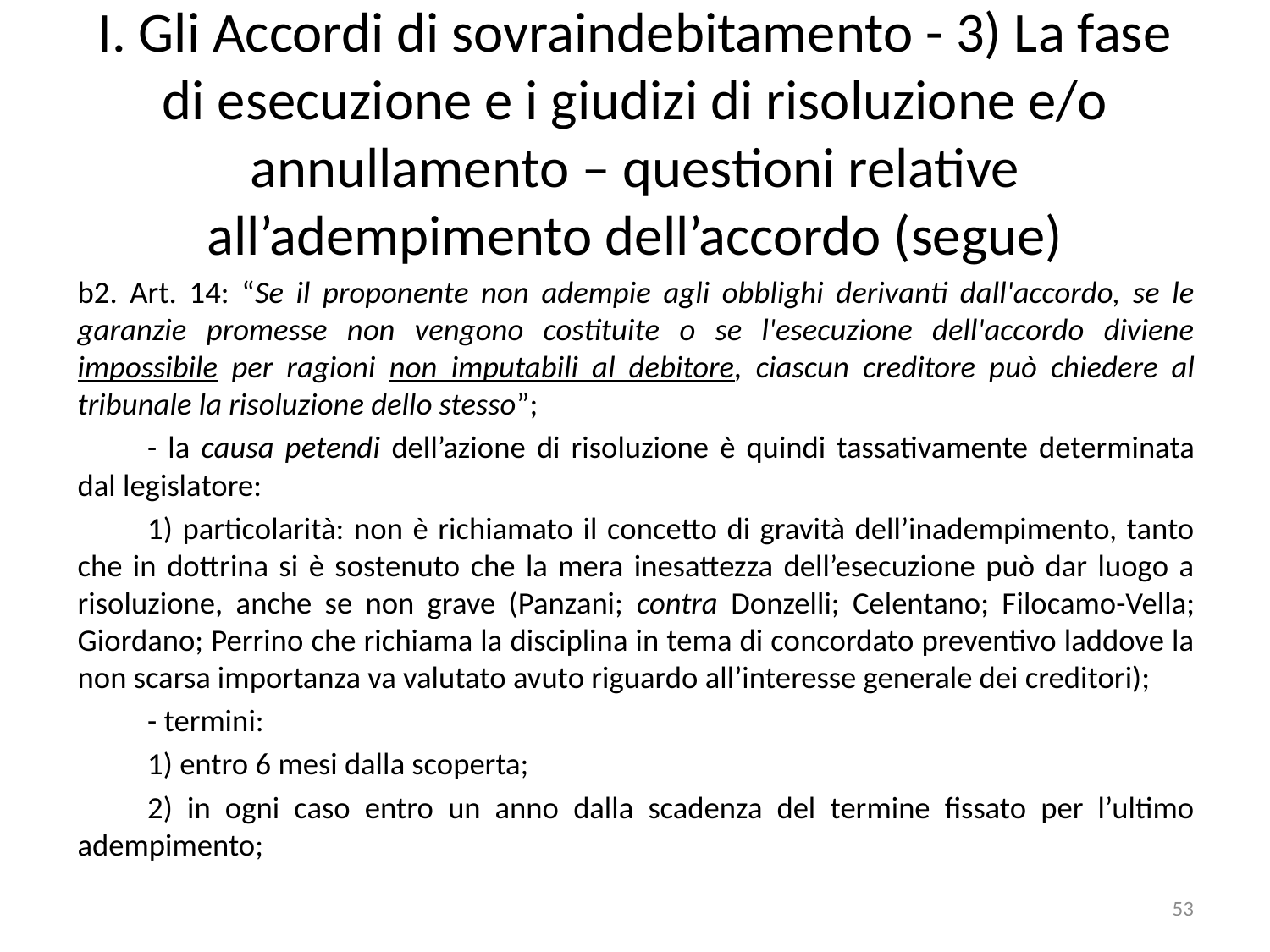

# I. Gli Accordi di sovraindebitamento - 3) La fase di esecuzione e i giudizi di risoluzione e/o annullamento – questioni relative all’adempimento dell’accordo (segue)
b2. Art. 14: “Se il proponente non adempie agli obblighi derivanti dall'accordo, se le garanzie promesse non vengono costituite o se l'esecuzione dell'accordo diviene impossibile per ragioni non imputabili al debitore, ciascun creditore può chiedere al tribunale la risoluzione dello stesso”;
	- la causa petendi dell’azione di risoluzione è quindi tassativamente determinata dal legislatore:
	1) particolarità: non è richiamato il concetto di gravità dell’inadempimento, tanto che in dottrina si è sostenuto che la mera inesattezza dell’esecuzione può dar luogo a risoluzione, anche se non grave (Panzani; contra Donzelli; Celentano; Filocamo-Vella; Giordano; Perrino che richiama la disciplina in tema di concordato preventivo laddove la non scarsa importanza va valutato avuto riguardo all’interesse generale dei creditori);
	- termini:
	1) entro 6 mesi dalla scoperta;
	2) in ogni caso entro un anno dalla scadenza del termine fissato per l’ultimo adempimento;

53